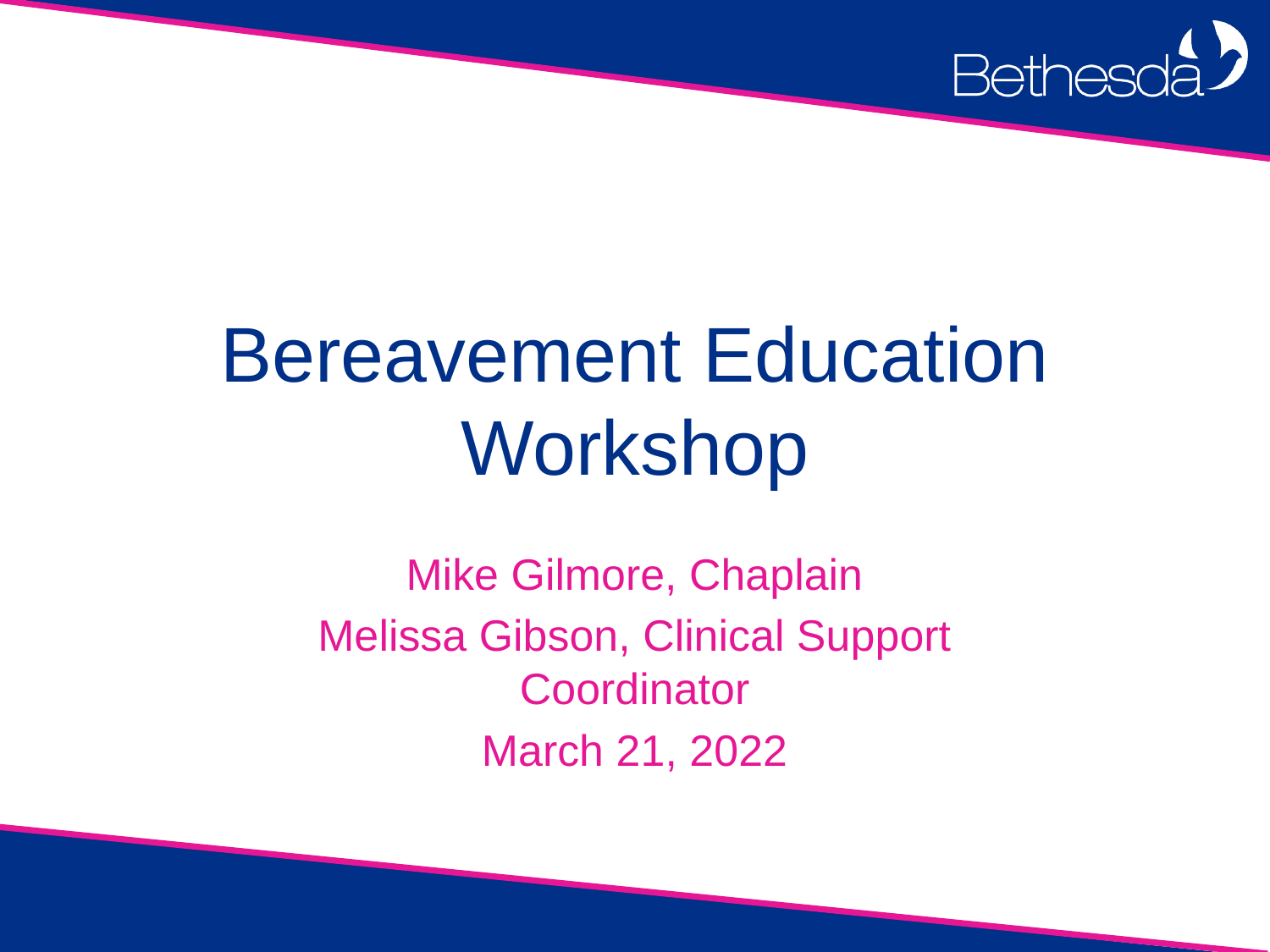

# Bereavement Education Workshop
Mike Gilmore, Chaplain
Melissa Gibson, Clinical Support Coordinator
March 21, 2022